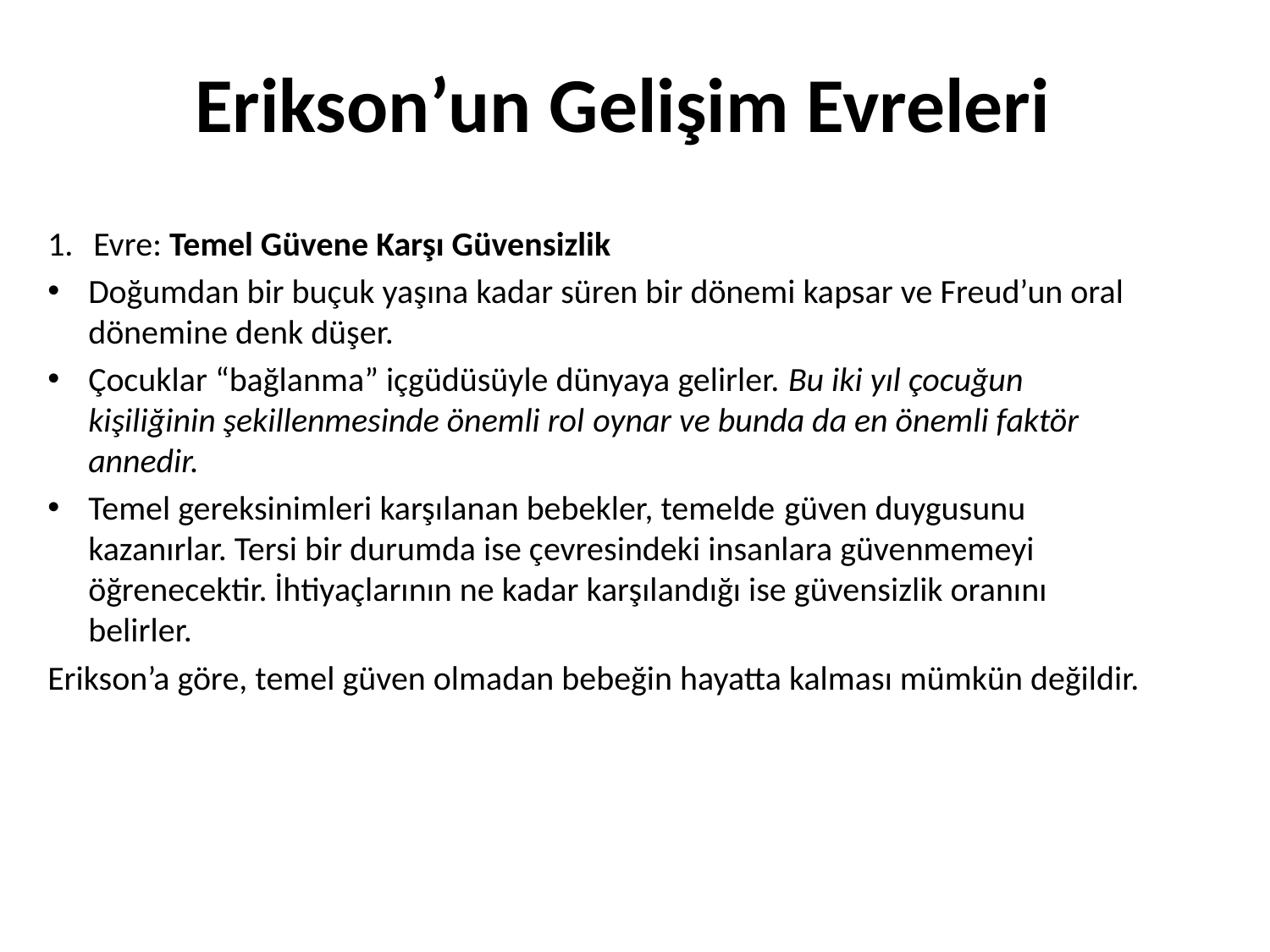

# Erikson’un Gelişim Evreleri
Evre: Temel Güvene Karşı Güvensizlik
Doğumdan bir buçuk yaşına kadar süren bir dönemi kapsar ve Freud’un oral dönemine denk düşer.
Çocuklar “bağlanma” içgüdüsüyle dünyaya gelirler. Bu iki yıl çocuğun kişiliğinin şekillenmesinde önemli rol oynar ve bunda da en önemli faktör annedir.
Temel gereksinimleri karşılanan bebekler, temelde güven duygusunu kazanırlar. Tersi bir durumda ise çevresindeki insanlara güvenmemeyi öğrenecektir. İhtiyaçlarının ne kadar karşılandığı ise güvensizlik oranını belirler.
Erikson’a göre, temel güven olmadan bebeğin hayatta kalması mümkün değildir.